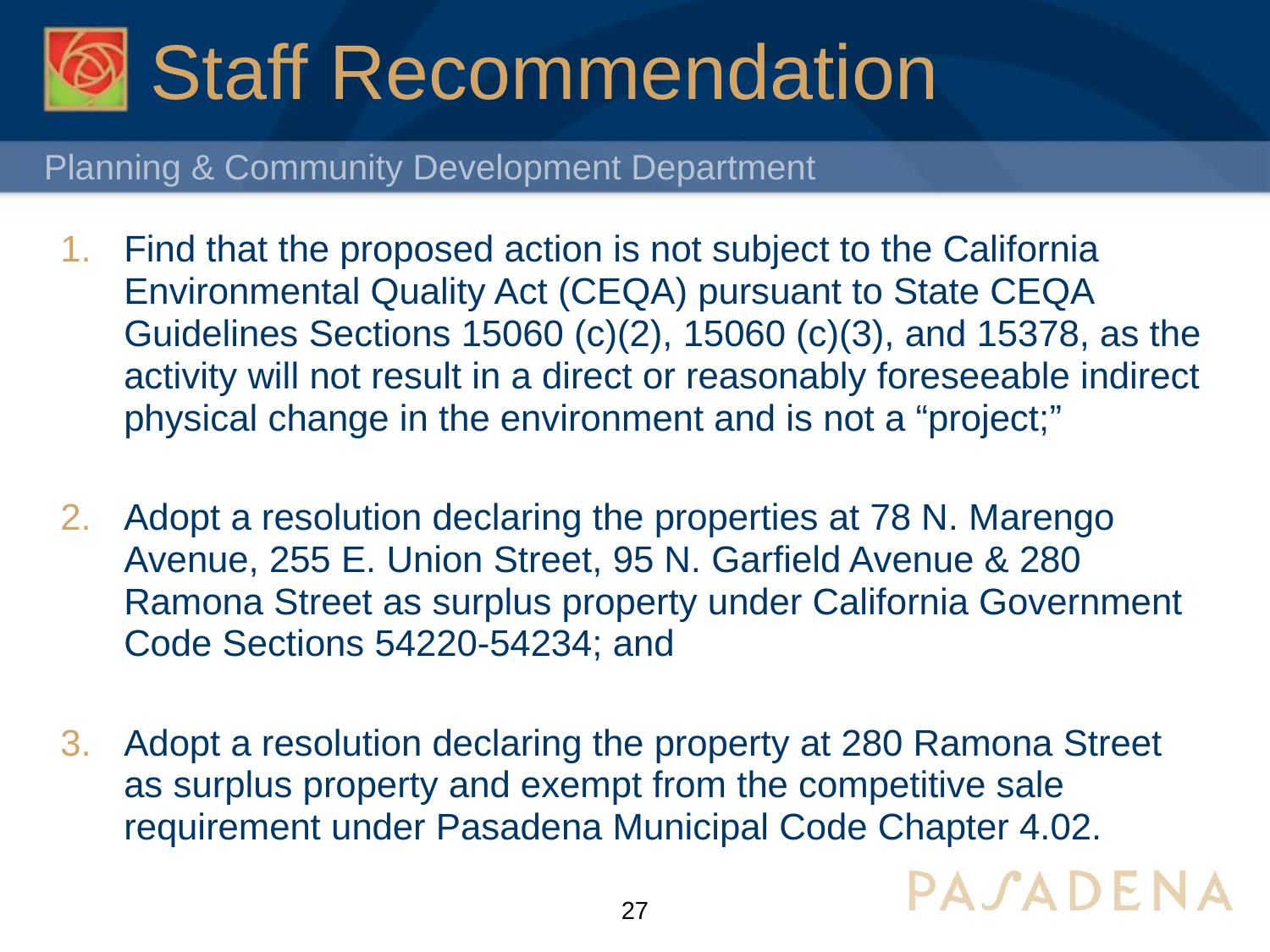

# Staff Recommendation
Find that the proposed action is not subject to the California Environmental Quality Act (CEQA) pursuant to State CEQA Guidelines Sections 15060 (c)(2), 15060 (c)(3), and 15378, as the activity will not result in a direct or reasonably foreseeable indirect physical change in the environment and is not a “project;”

Adopt a resolution declaring the properties at 78 N. Marengo Avenue, 255 E. Union Street, 95 N. Garfield Avenue & 280 Ramona Street as surplus property under California Government Code Sections 54220-54234; and

Adopt a resolution declaring the property at 280 Ramona Street as surplus property and exempt from the competitive sale requirement under Pasadena Municipal Code Chapter 4.02.

27